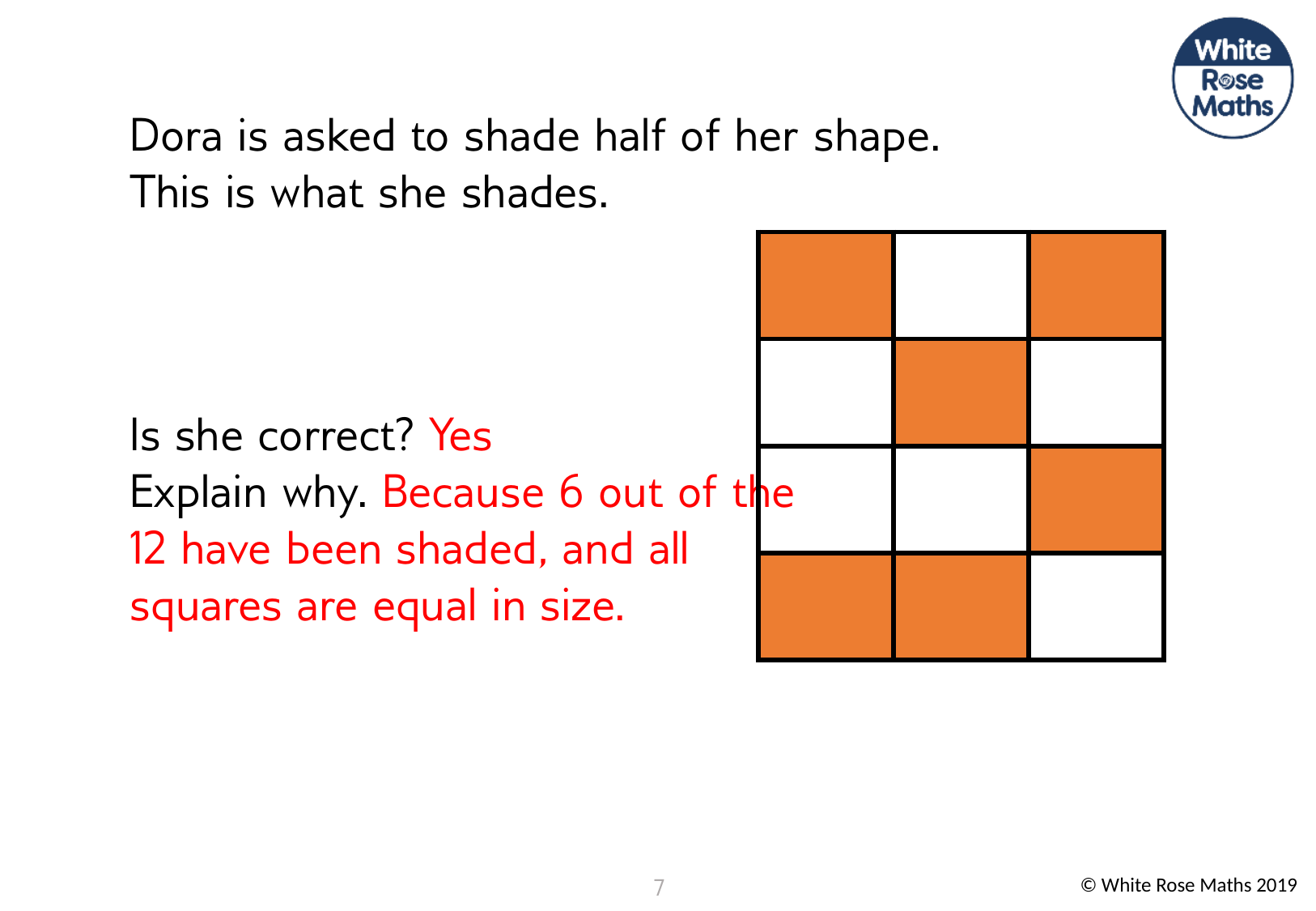

Dora is asked to shade half of her shape.
This is what she shades.

Is she correct? Yes
Explain why. Because 6 out of the
12 have been shaded, and all
squares are equal in size.

|  |  |  |
| --- | --- | --- |
|  |  |  |
|  |  |  |
|  |  |  |
7